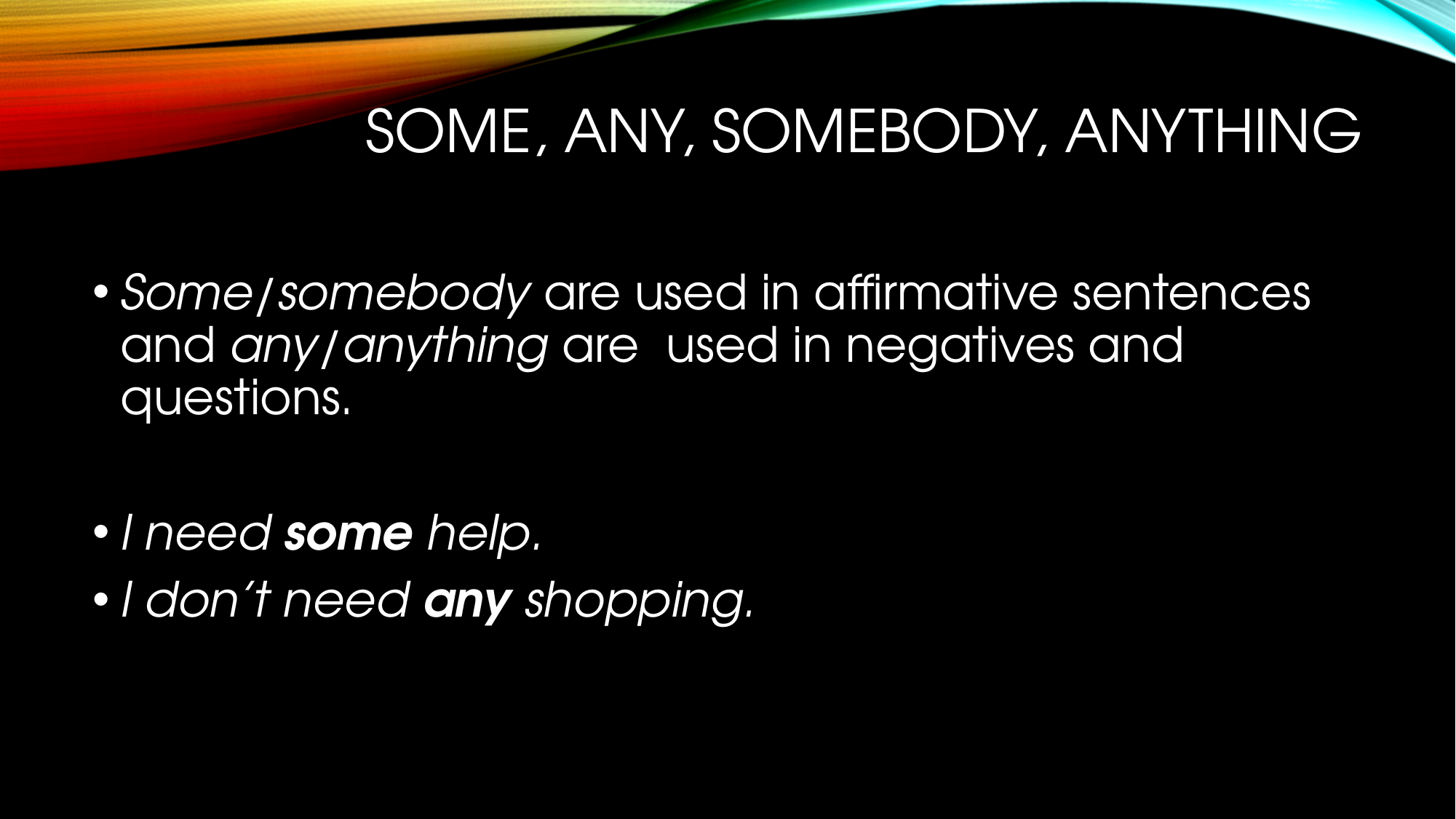

# Some, any, somebody, anything
Some/somebody are used in affirmative sentences and any/anything are  used in negatives and questions.

I need some help.
I don’t need any shopping.